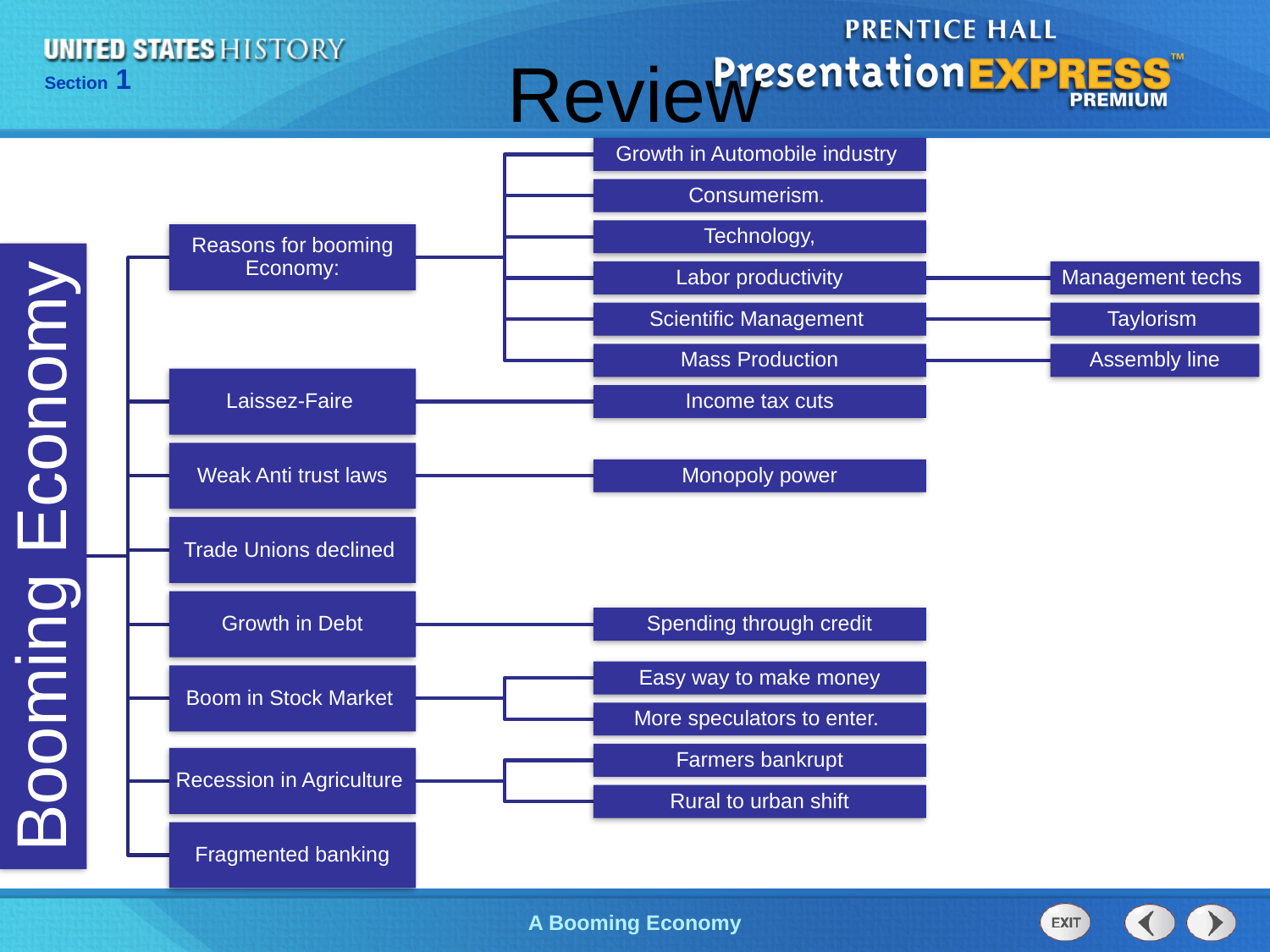

# Review

Booming Economy
Reasons for booming Economy:
Growth in Automobile industry
Consumerism.
Technology,
Labor productivity
Management techs
Scientific Management
Taylorism
Mass Production
Assembly line
Laissez-Faire
Income tax cuts
Weak Anti trust laws
Monopoly power
Trade Unions declined
Growth in Debt
Spending through credit
Boom in Stock Market
Easy way to make money
More speculators to enter.
Recession in Agriculture
Farmers bankrupt
Rural to urban shift
Fragmented banking